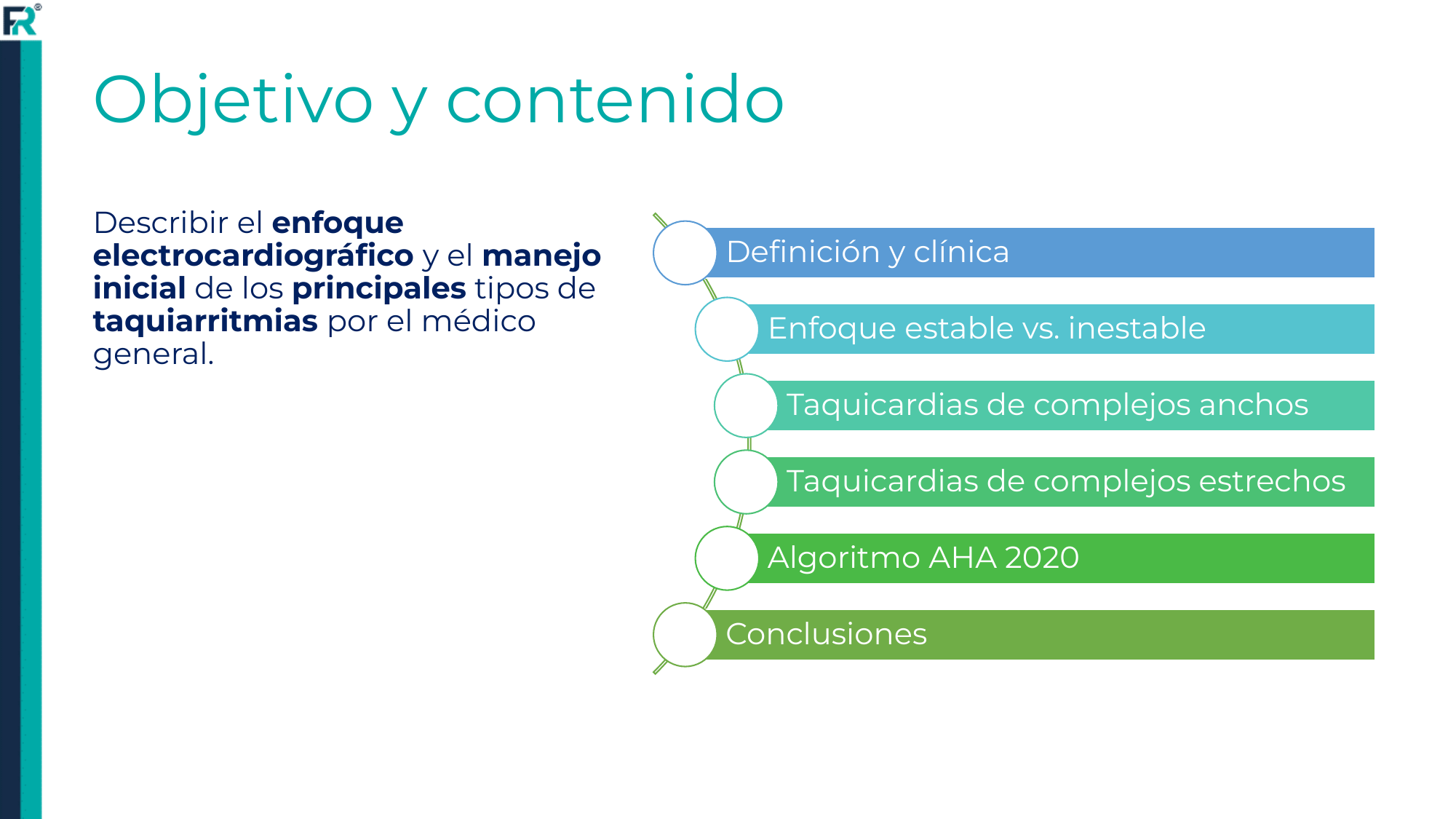

# Objetivo y contenido
Describir el enfoque electrocardiográfico y el manejo inicial de los principales tipos de taquiarritmias por el médico general.
Definición y clínica
Enfoque estable vs. inestable
Taquicardias de complejos anchos
Taquicardias de complejos estrechos
Algoritmo AHA 2020
Conclusiones